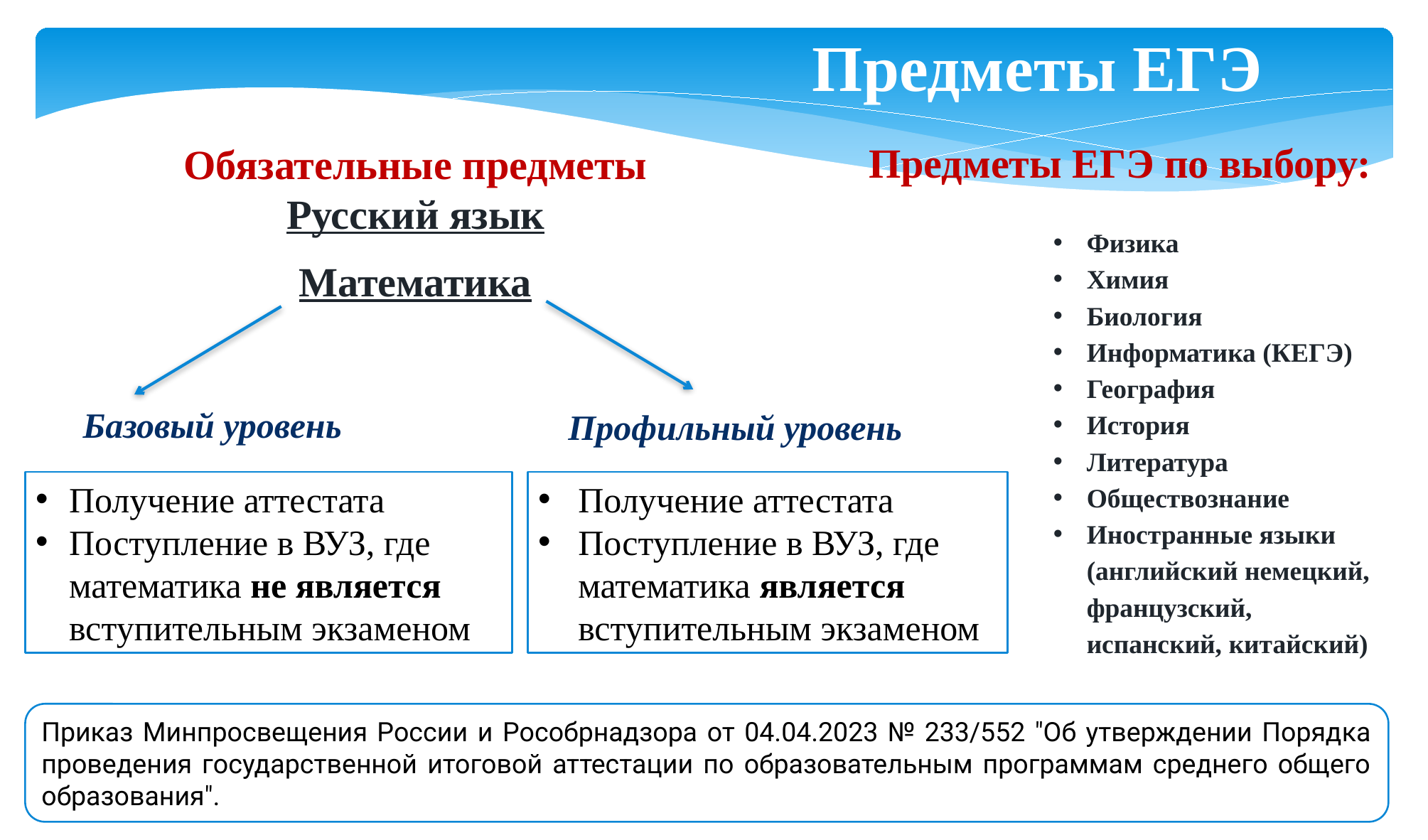

Предметы ЕГЭ
Предметы ЕГЭ по выбору:
Обязательные предметы
Русский язык

Математика
Физика
Химия
Биология
Информатика (КЕГЭ)
География
История
Литература
Обществознание
Иностранные языки (английский немецкий, французский, испанский, китайский)
Базовый уровень
Профильный уровень
Получение аттестата
Поступление в ВУЗ, где математика не является вступительным экзаменом
Получение аттестата
Поступление в ВУЗ, где математика является вступительным экзаменом
Приказ Минпросвещения России и Рособрнадзора от 04.04.2023 № 233/552 "Об утверждении Порядка проведения государственной итоговой аттестации по образовательным программам среднего общего образования".